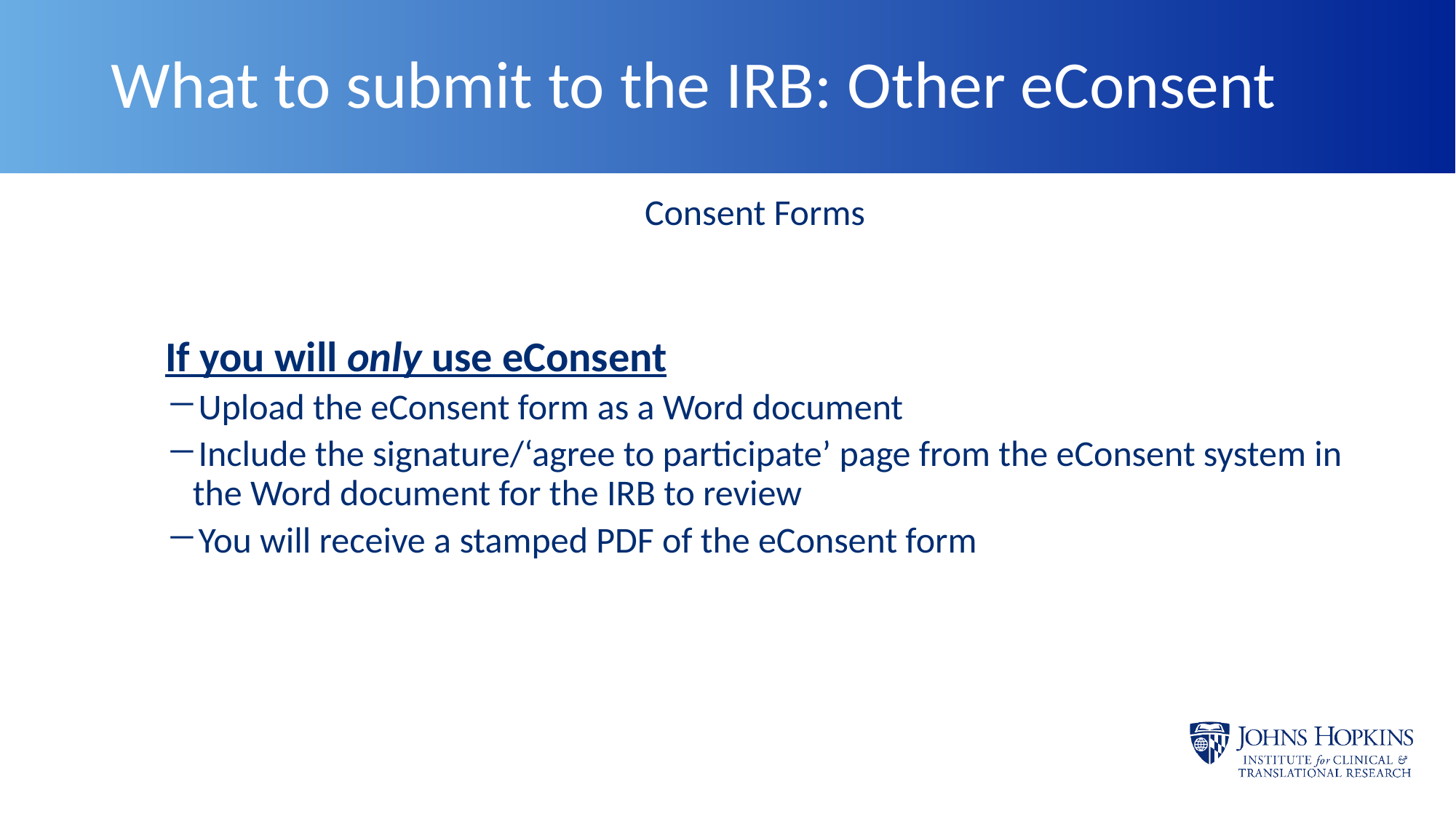

# What to submit to the IRB: Other eConsent
Consent Forms

If you will only use eConsent
Upload the eConsent form as a Word document
Include the signature/‘agree to participate’ page from the eConsent system in the Word document for the IRB to review
You will receive a stamped PDF of the eConsent form